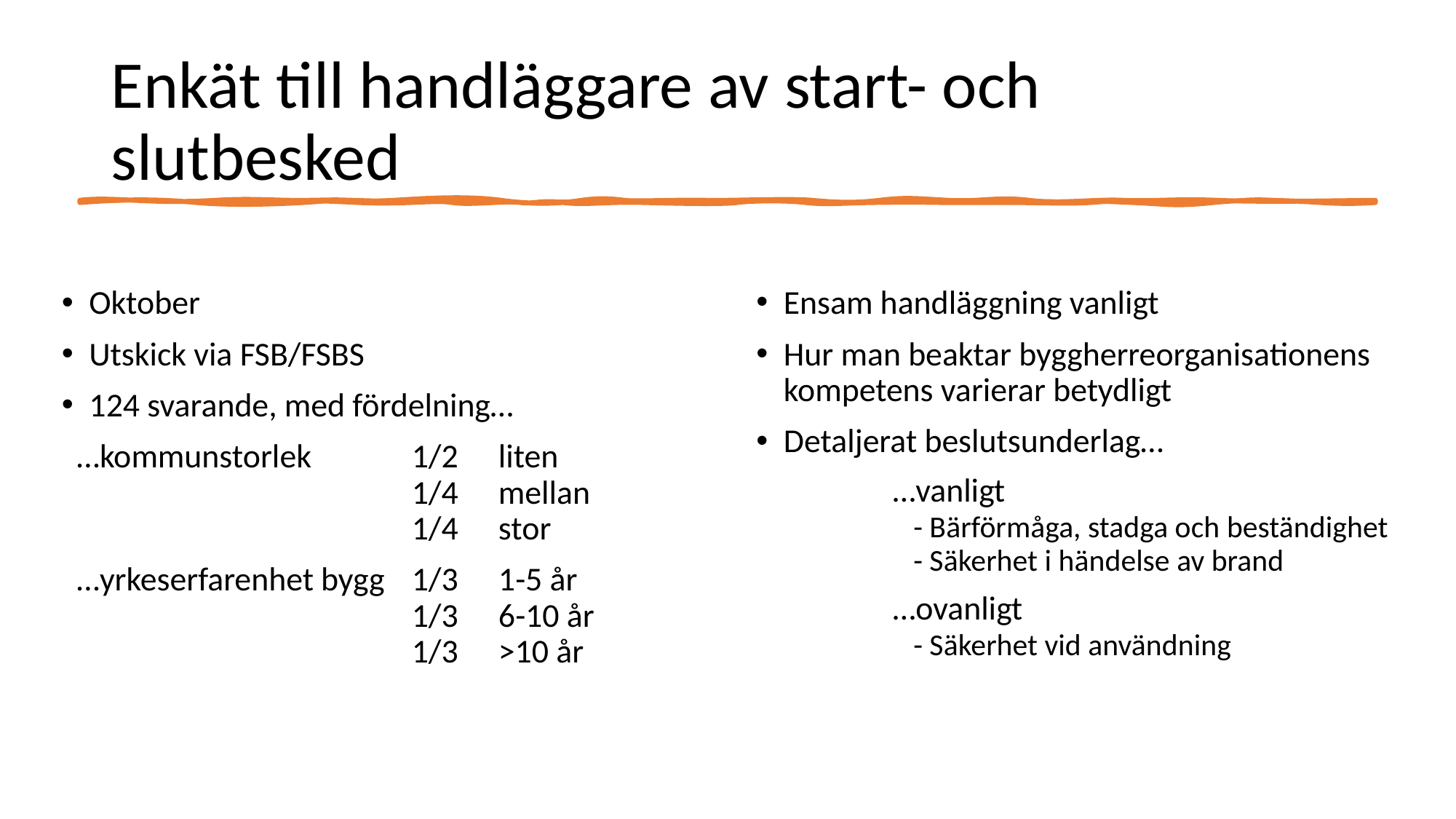

# Enkät till handläggare av start- och slutbesked

Oktober
Utskick via FSB/FSBS
124 svarande, med fördelning…
  …kommunstorlek 	   1/2 	liten
			   1/4	mellan
			   1/4 	stor
  …yrkeserfarenhet bygg	   1/3 	1-5 år
			   1/3	6-10 år
			   1/3	>10 år

Ensam handläggning vanligt
Hur man beaktar byggherreorganisationens kompetens varierar betydligt
Detaljerat beslutsunderlag…
	…vanligt
	   - Bärförmåga, stadga och beständighet
	   - Säkerhet i händelse av brand
	…ovanligt
	   - Säkerhet vid användning